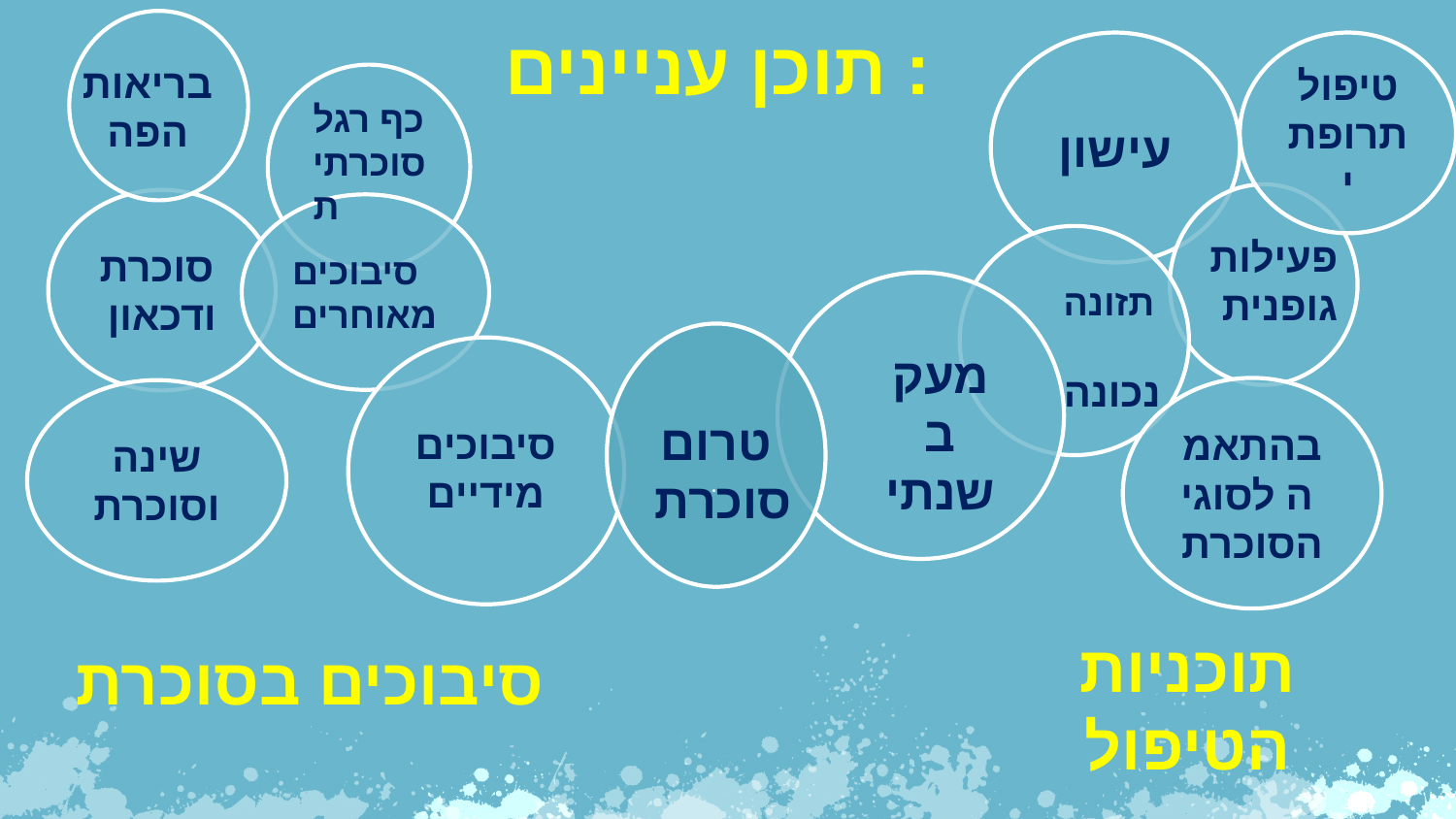

תוכן עניינים :
עישון
טיפול תרופתי
בריאות
הפה

כף רגל
סוכרתית

סוכרת
ודכאון
סיבוכים
מאוחרים
פעילות
 גופנית

תזונה
 נכונה

מעקב שנתי

בהתאמה לסוגי
הסוכרת
שינה
 וסוכרת
טרום
 סוכרת
.
סיבוכים מידיים

סיבוכים בסוכרת
תוכניות הטיפול